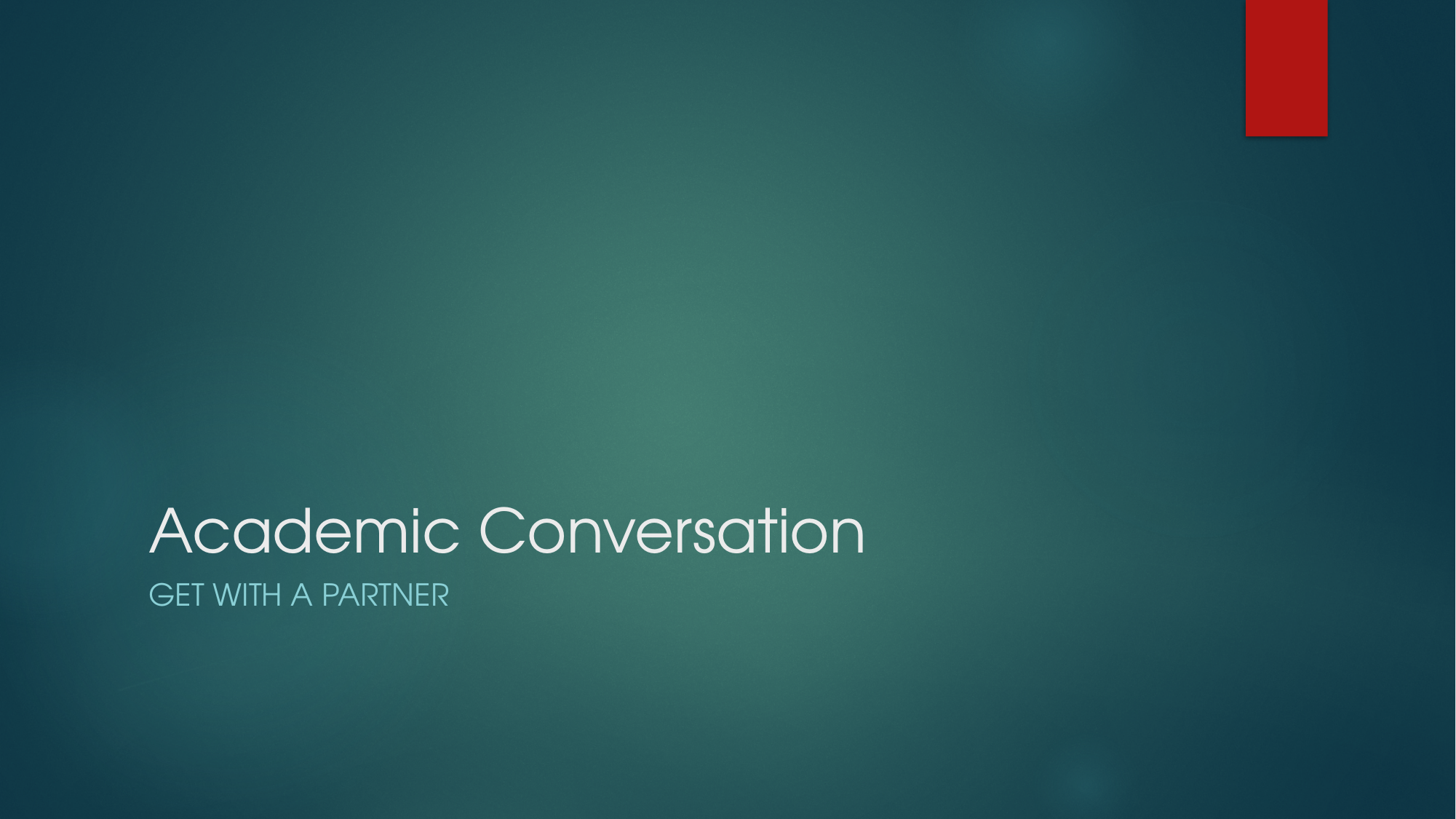

# Academic Conversation
Get with a partner